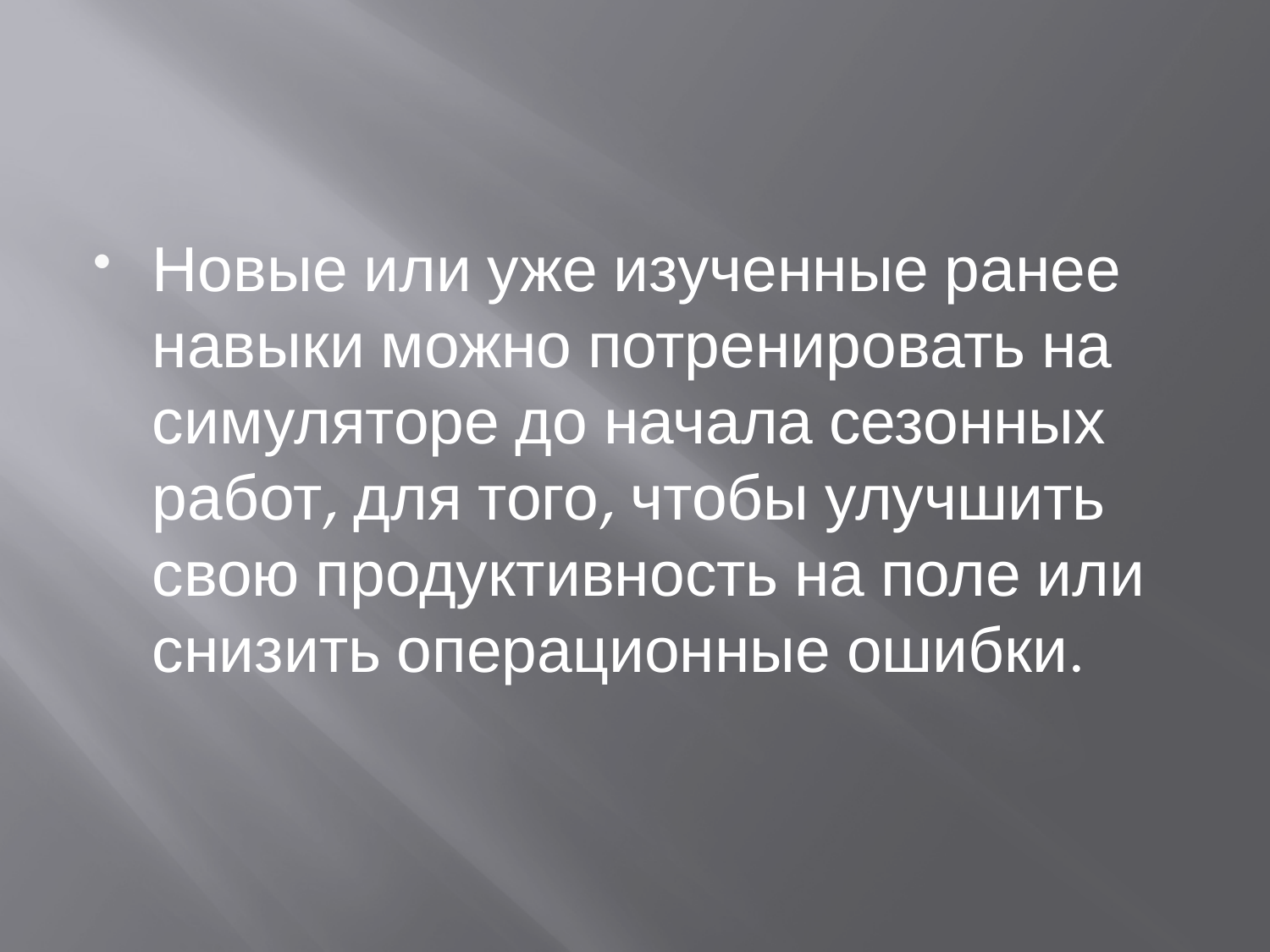

#
Новые или уже изученные ранее навыки можно потренировать на симуляторе до начала сезонных работ, для того, чтобы улучшить свою продуктивность на поле или снизить операционные ошибки.